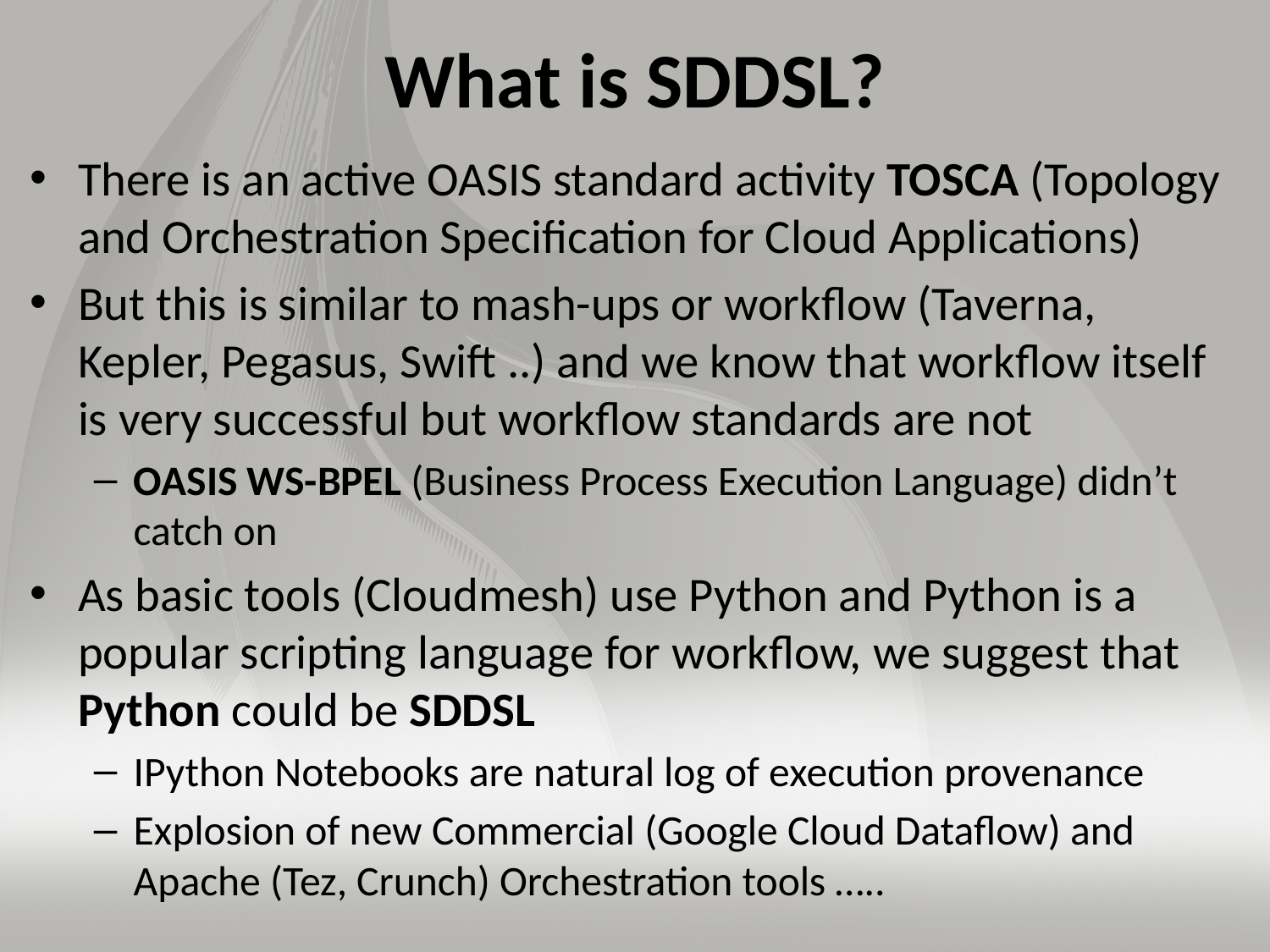

# What is SDDSL?
There is an active OASIS standard activity TOSCA (Topology and Orchestration Specification for Cloud Applications)
But this is similar to mash-ups or workflow (Taverna, Kepler, Pegasus, Swift ..) and we know that workflow itself is very successful but workflow standards are not
OASIS WS-BPEL (Business Process Execution Language) didn’t catch on
As basic tools (Cloudmesh) use Python and Python is a popular scripting language for workflow, we suggest that Python could be SDDSL
IPython Notebooks are natural log of execution provenance
Explosion of new Commercial (Google Cloud Dataflow) and Apache (Tez, Crunch) Orchestration tools …..